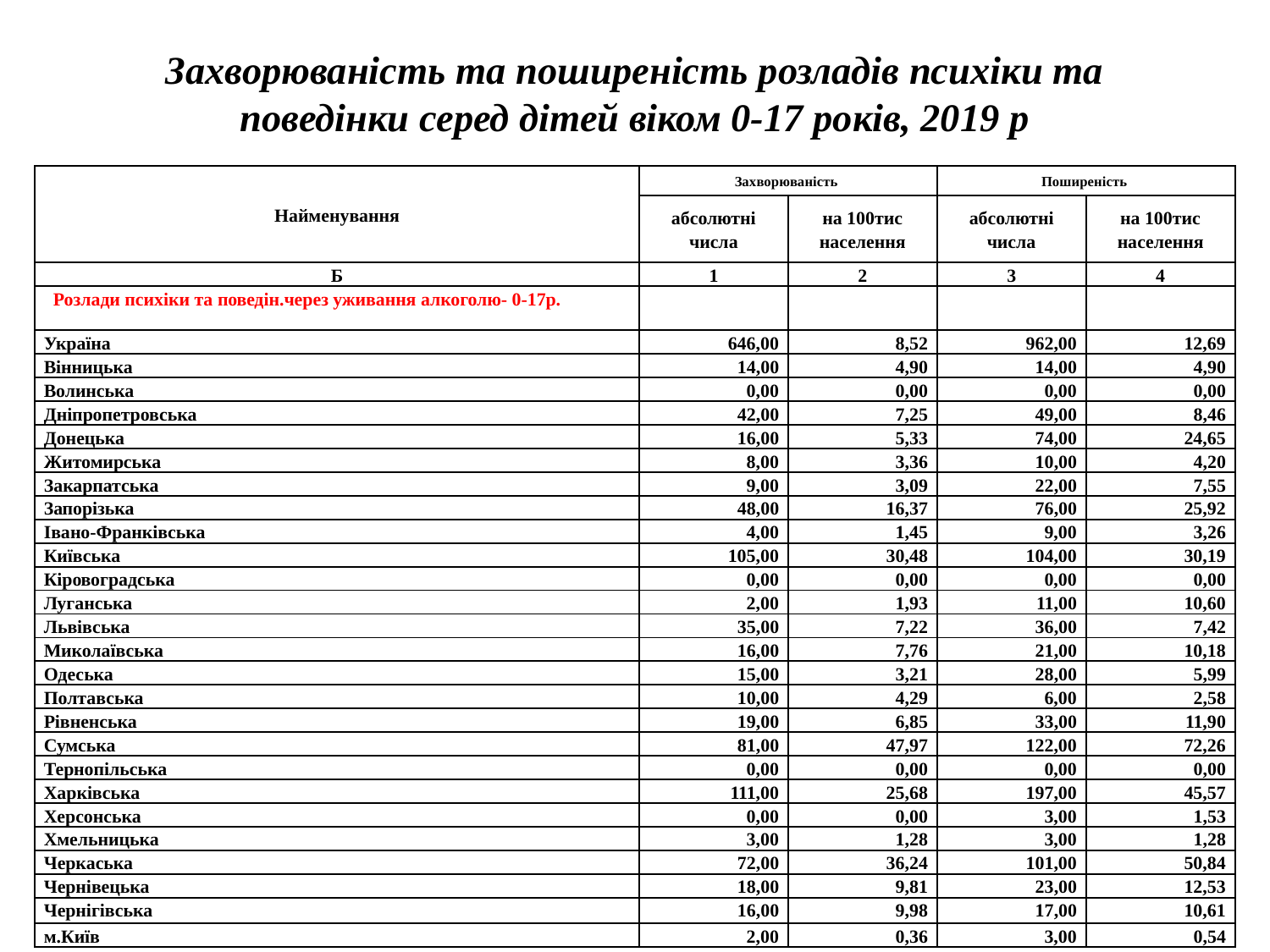

# Захворюваність та поширеність розладів психіки та поведінки серед дітей віком 0-17 років, 2019 р
| Найменування | Захворюваність |  | Поширеність |  |
| --- | --- | --- | --- | --- |
|  | абсолютні числа | на 100тис населення | абсолютні числа | на 100тис населення |
| Б | 1 | 2 | 3 | 4 |
| Розлади психіки та поведін.через уживання алкоголю- 0-17р. |  |  |  |  |
| Україна | 646,00 | 8,52 | 962,00 | 12,69 |
| Вінницька | 14,00 | 4,90 | 14,00 | 4,90 |
| Волинська | 0,00 | 0,00 | 0,00 | 0,00 |
| Дніпропетровська | 42,00 | 7,25 | 49,00 | 8,46 |
| Донецька | 16,00 | 5,33 | 74,00 | 24,65 |
| Житомирська | 8,00 | 3,36 | 10,00 | 4,20 |
| Закарпатська | 9,00 | 3,09 | 22,00 | 7,55 |
| Запорізька | 48,00 | 16,37 | 76,00 | 25,92 |
| Івано-Франківська | 4,00 | 1,45 | 9,00 | 3,26 |
| Київська | 105,00 | 30,48 | 104,00 | 30,19 |
| Кіровоградська | 0,00 | 0,00 | 0,00 | 0,00 |
| Луганська | 2,00 | 1,93 | 11,00 | 10,60 |
| Львівська | 35,00 | 7,22 | 36,00 | 7,42 |
| Миколаївська | 16,00 | 7,76 | 21,00 | 10,18 |
| Одеська | 15,00 | 3,21 | 28,00 | 5,99 |
| Полтавська | 10,00 | 4,29 | 6,00 | 2,58 |
| Рівненська | 19,00 | 6,85 | 33,00 | 11,90 |
| Сумська | 81,00 | 47,97 | 122,00 | 72,26 |
| Тернопільська | 0,00 | 0,00 | 0,00 | 0,00 |
| Харківська | 111,00 | 25,68 | 197,00 | 45,57 |
| Херсонська | 0,00 | 0,00 | 3,00 | 1,53 |
| Хмельницька | 3,00 | 1,28 | 3,00 | 1,28 |
| Черкаська | 72,00 | 36,24 | 101,00 | 50,84 |
| Чернівецька | 18,00 | 9,81 | 23,00 | 12,53 |
| Чернігівська | 16,00 | 9,98 | 17,00 | 10,61 |
| м.Київ | 2,00 | 0,36 | 3,00 | 0,54 |